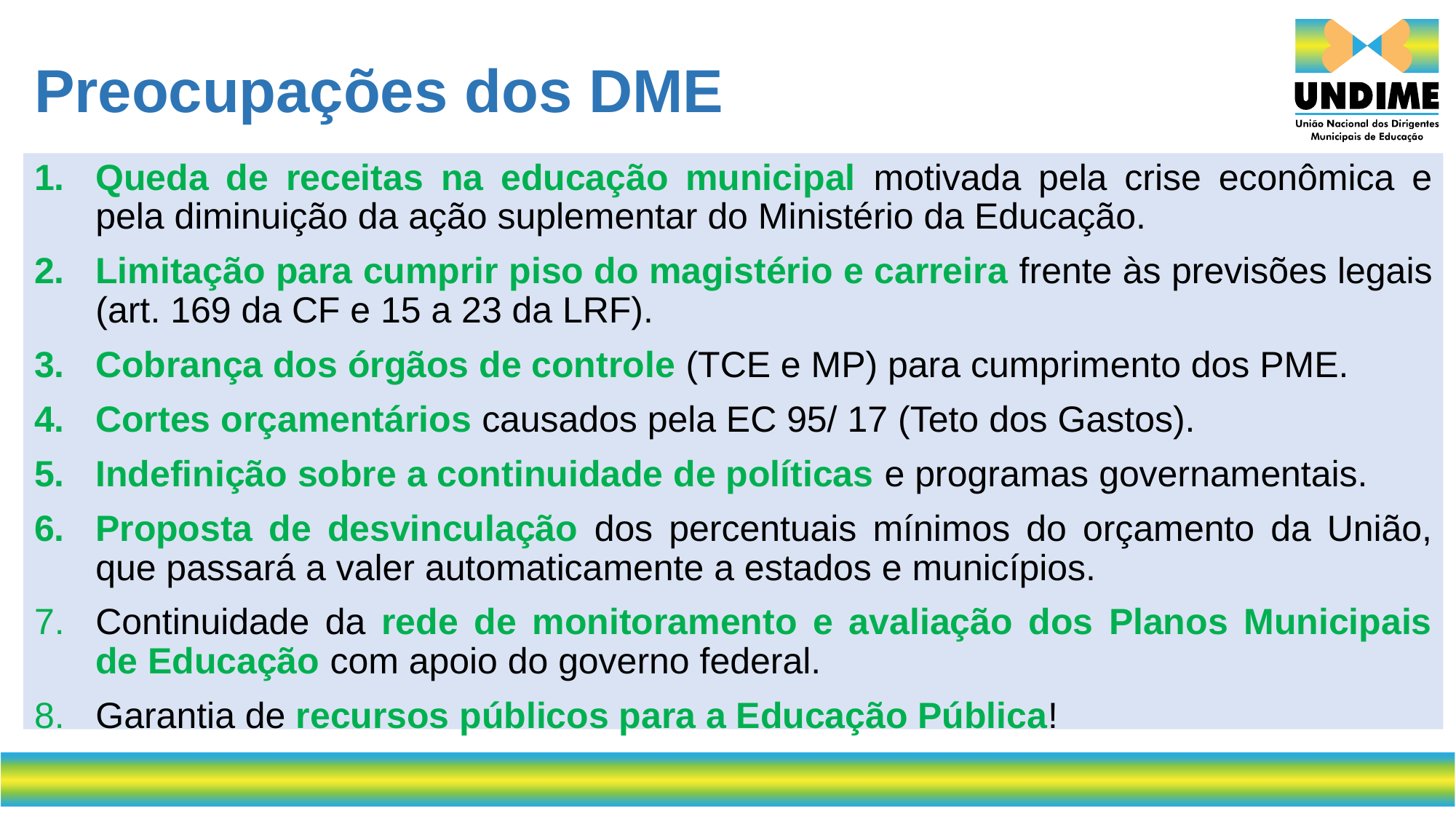

Preocupações dos DME
Queda de receitas na educação municipal motivada pela crise econômica e pela diminuição da ação suplementar do Ministério da Educação.
Limitação para cumprir piso do magistério e carreira frente às previsões legais (art. 169 da CF e 15 a 23 da LRF).
Cobrança dos órgãos de controle (TCE e MP) para cumprimento dos PME.
Cortes orçamentários causados pela EC 95/ 17 (Teto dos Gastos).
Indefinição sobre a continuidade de políticas e programas governamentais.
Proposta de desvinculação dos percentuais mínimos do orçamento da União, que passará a valer automaticamente a estados e municípios.
Continuidade da rede de monitoramento e avaliação dos Planos Municipais de Educação com apoio do governo federal.
Garantia de recursos públicos para a Educação Pública!